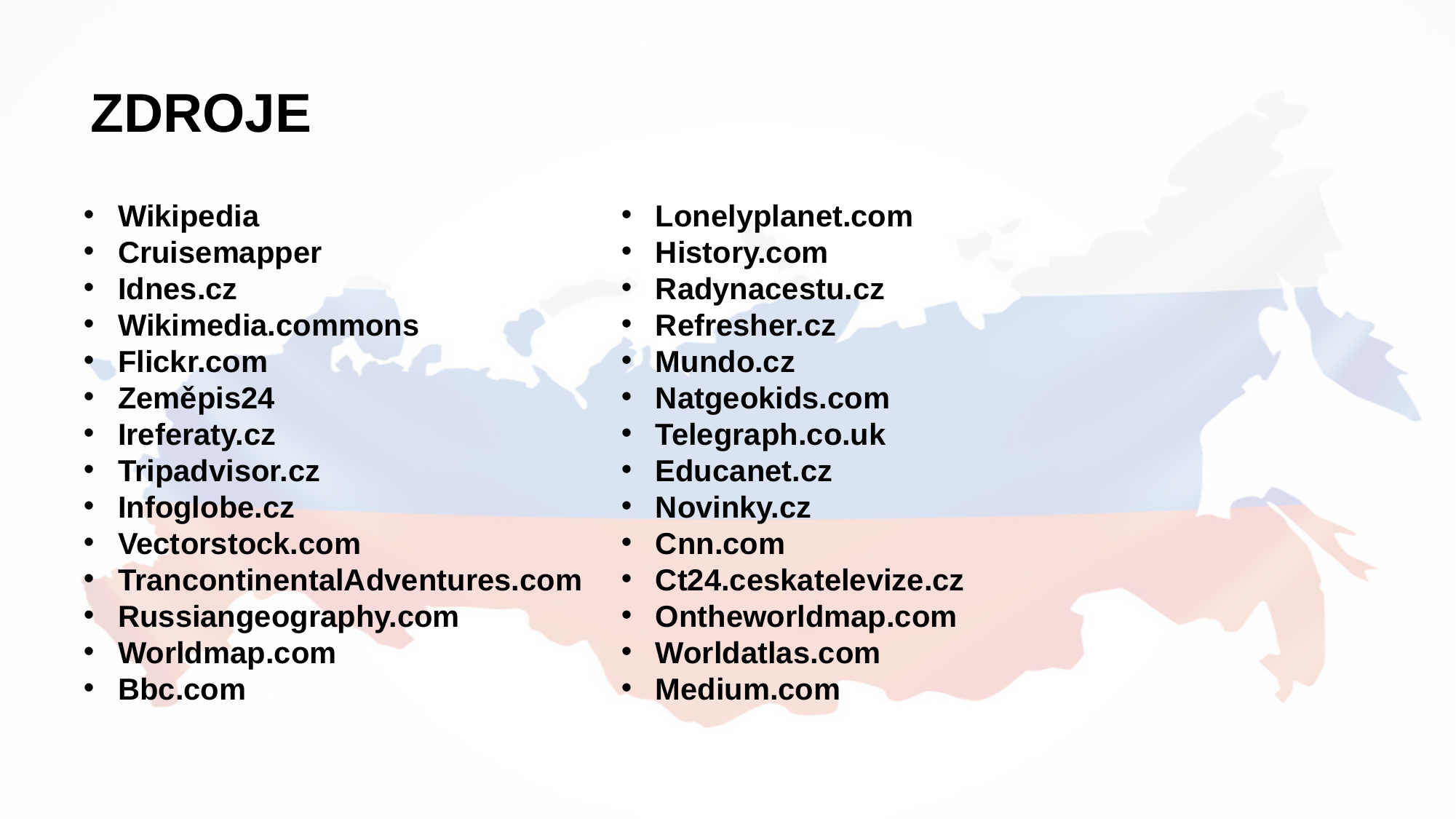

ZDROJE
Wikipedia
Cruisemapper
Idnes.cz
Wikimedia.commons
Flickr.com
Zeměpis24
Ireferaty.cz
Tripadvisor.cz
Infoglobe.cz
Vectorstock.com
TrancontinentalAdventures.com
Russiangeography.com
Worldmap.com
Bbc.com

Lonelyplanet.com
History.com
Radynacestu.cz
Refresher.cz
Mundo.cz
Natgeokids.com
Telegraph.co.uk
Educanet.cz
Novinky.cz
Cnn.com
Ct24.ceskatelevize.cz
Ontheworldmap.com
Worldatlas.com
Medium.com